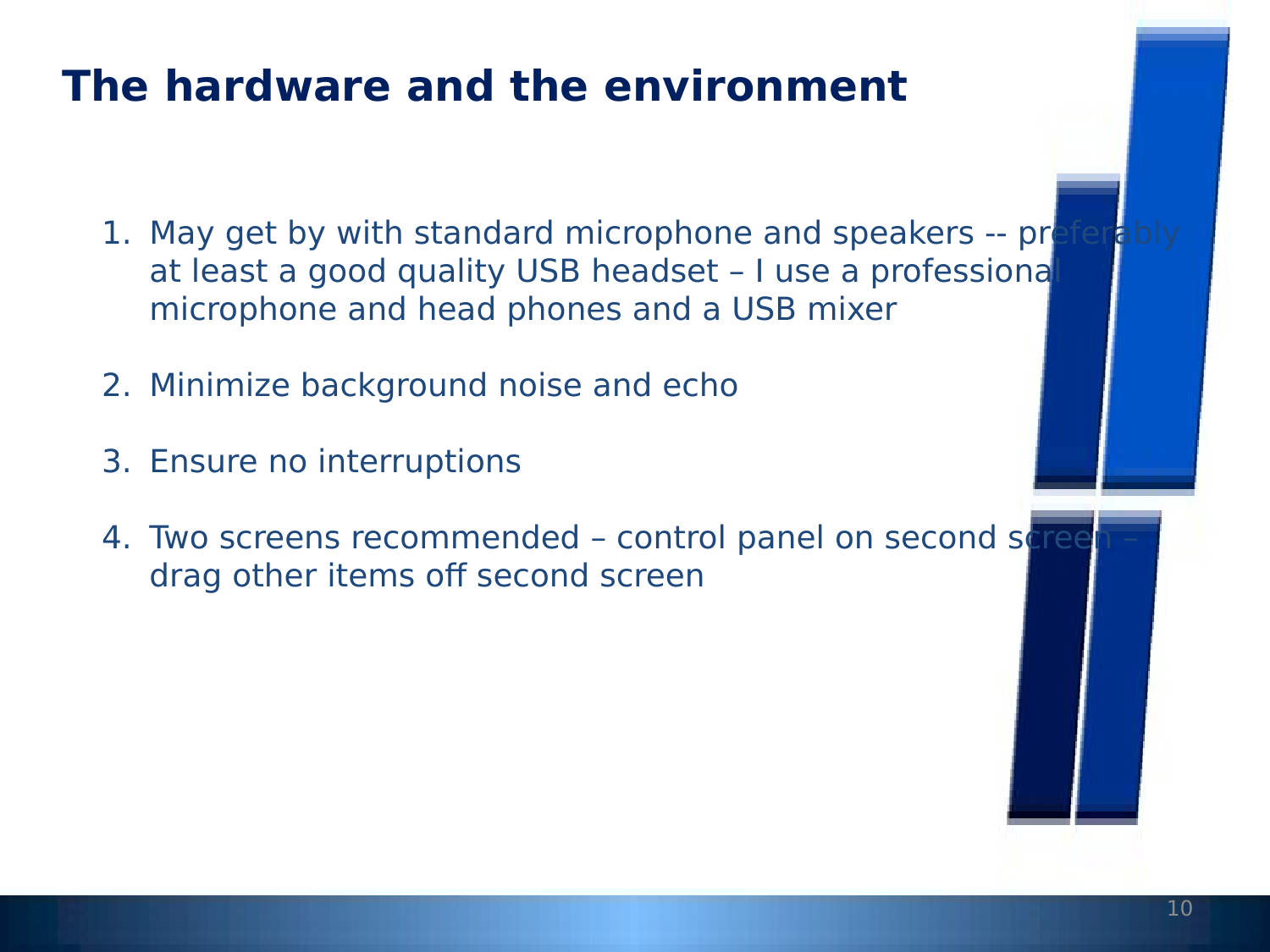

The hardware and the environment
May get by with standard microphone and speakers -- preferably at least a good quality USB headset – I use a professional microphone and head phones and a USB mixer

Minimize background noise and echo

Ensure no interruptions

Two screens recommended – control panel on second screen – drag other items off second screen
10